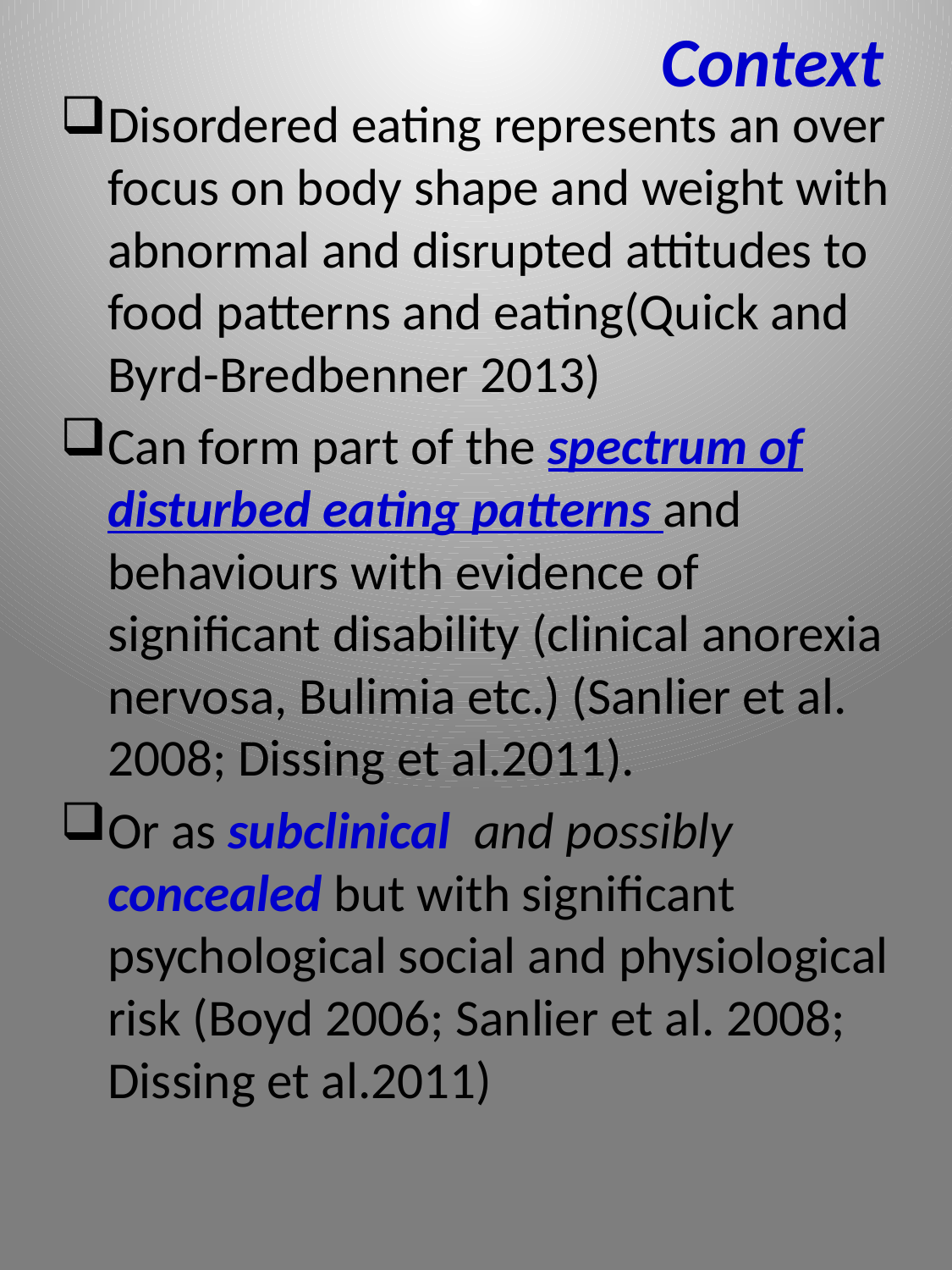

# Context
Disordered eating represents an over focus on body shape and weight with abnormal and disrupted attitudes to food patterns and eating(Quick and Byrd-Bredbenner 2013)
Can form part of the spectrum of disturbed eating patterns and behaviours with evidence of significant disability (clinical anorexia nervosa, Bulimia etc.) (Sanlier et al. 2008; Dissing et al.2011).
Or as subclinical  and possibly concealed but with significant psychological social and physiological risk (Boyd 2006; Sanlier et al. 2008; Dissing et al.2011)